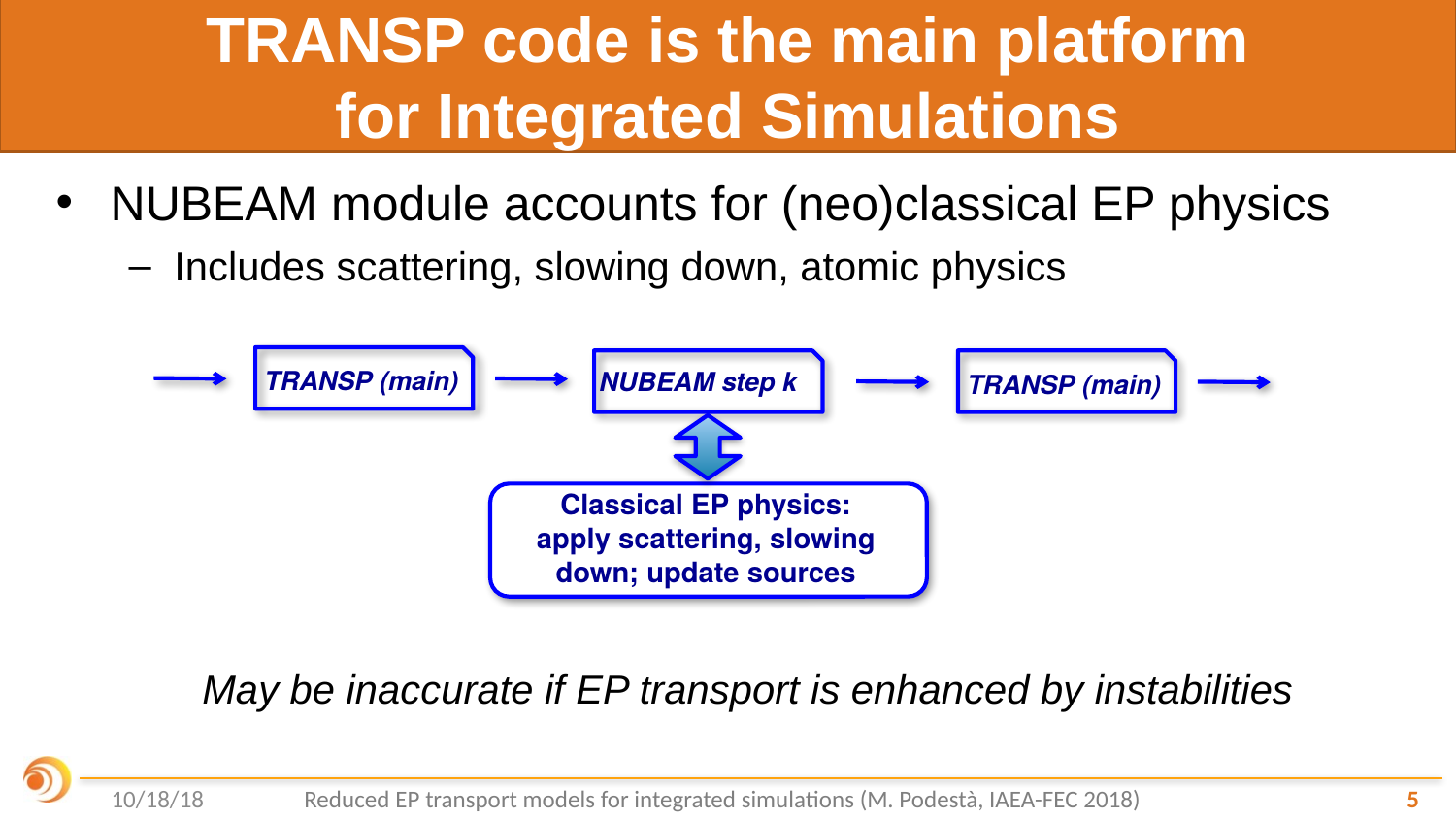

# TRANSP code is the main platform for Integrated Simulations
NUBEAM module accounts for (neo)classical EP physics
Includes scattering, slowing down, atomic physics

TRANSP (main)

NUBEAM step k

TRANSP (main)

Classical EP physics:
apply scattering, slowing down; update sources

May be inaccurate if EP transport is enhanced by instabilities
10/18/18
Reduced EP transport models for integrated simulations (M. Podestà, IAEA-FEC 2018)
5